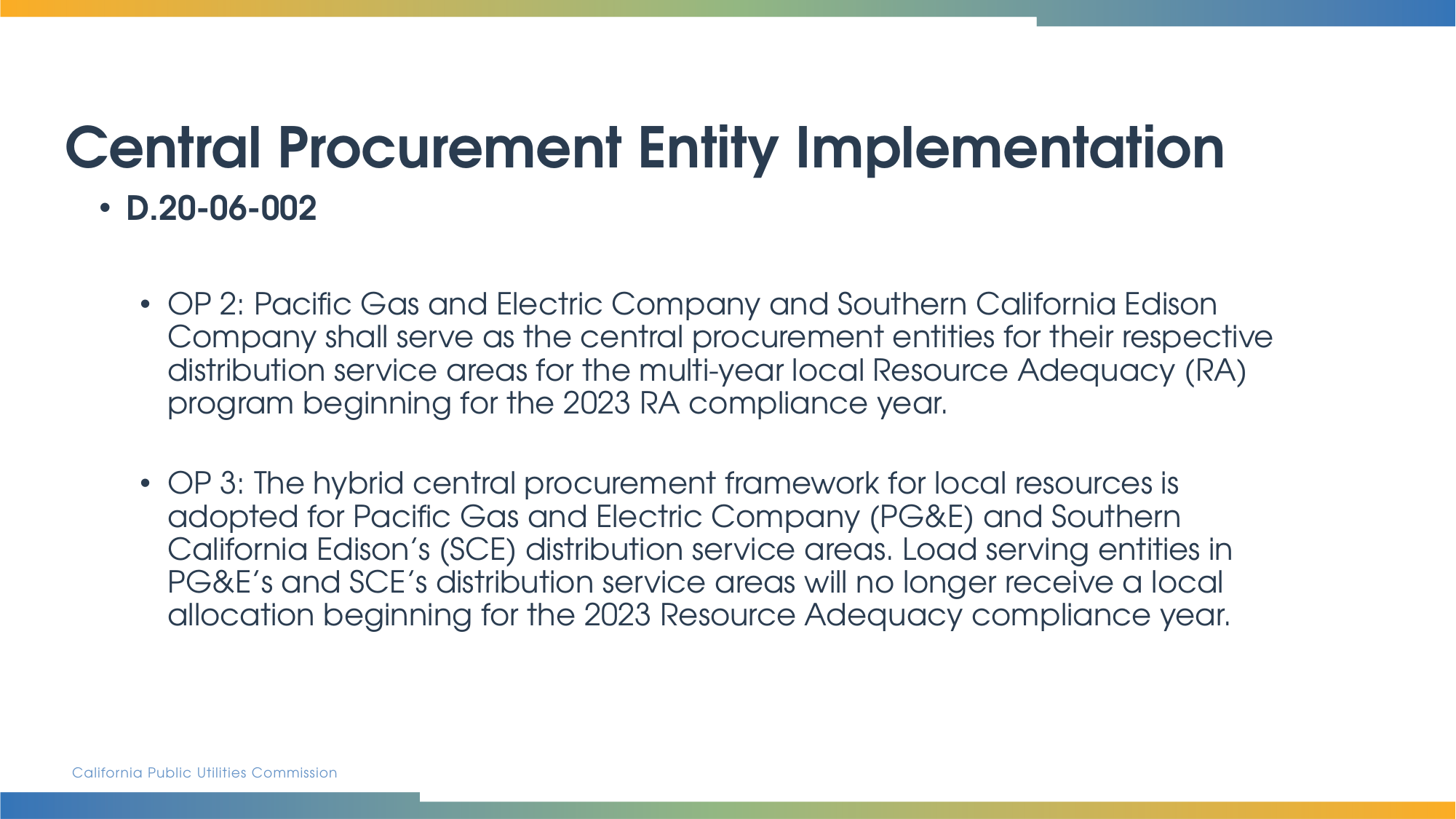

# Central Procurement Entity Implementation
D.20-06-002

OP 2: Pacific Gas and Electric Company and Southern California Edison Company shall serve as the central procurement entities for their respective distribution service areas for the multi-year local Resource Adequacy (RA) program beginning for the 2023 RA compliance year.

OP 3: The hybrid central procurement framework for local resources is adopted for Pacific Gas and Electric Company (PG&E) and Southern California Edison’s (SCE) distribution service areas. Load serving entities in PG&E’s and SCE’s distribution service areas will no longer receive a local allocation beginning for the 2023 Resource Adequacy compliance year.